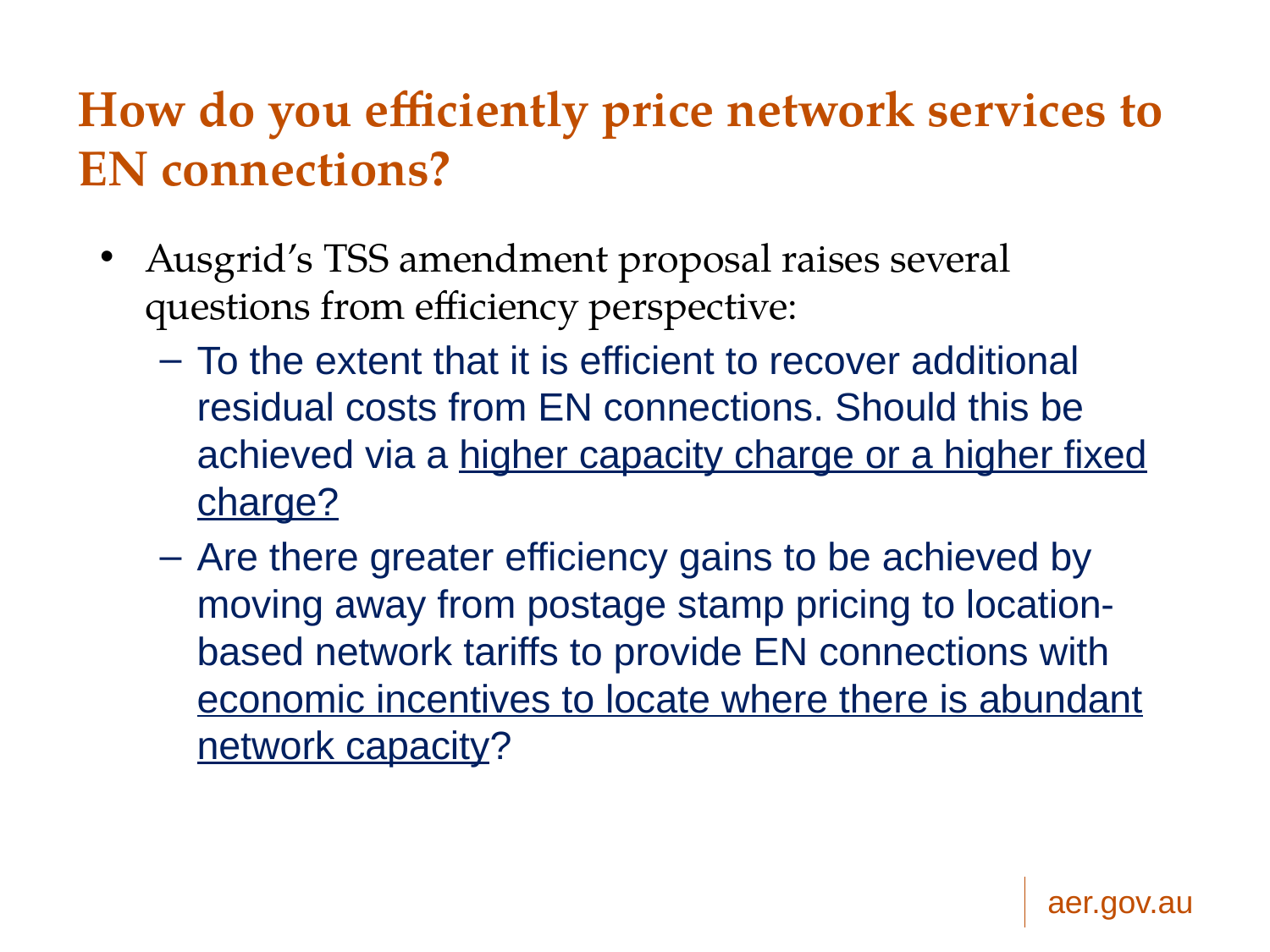

22
# How do you efficiently price network services to EN connections?
Ausgrid’s TSS amendment proposal raises several questions from efficiency perspective:
To the extent that it is efficient to recover additional residual costs from EN connections. Should this be achieved via a higher capacity charge or a higher fixed charge?
Are there greater efficiency gains to be achieved by moving away from postage stamp pricing to location-based network tariffs to provide EN connections with economic incentives to locate where there is abundant network capacity?